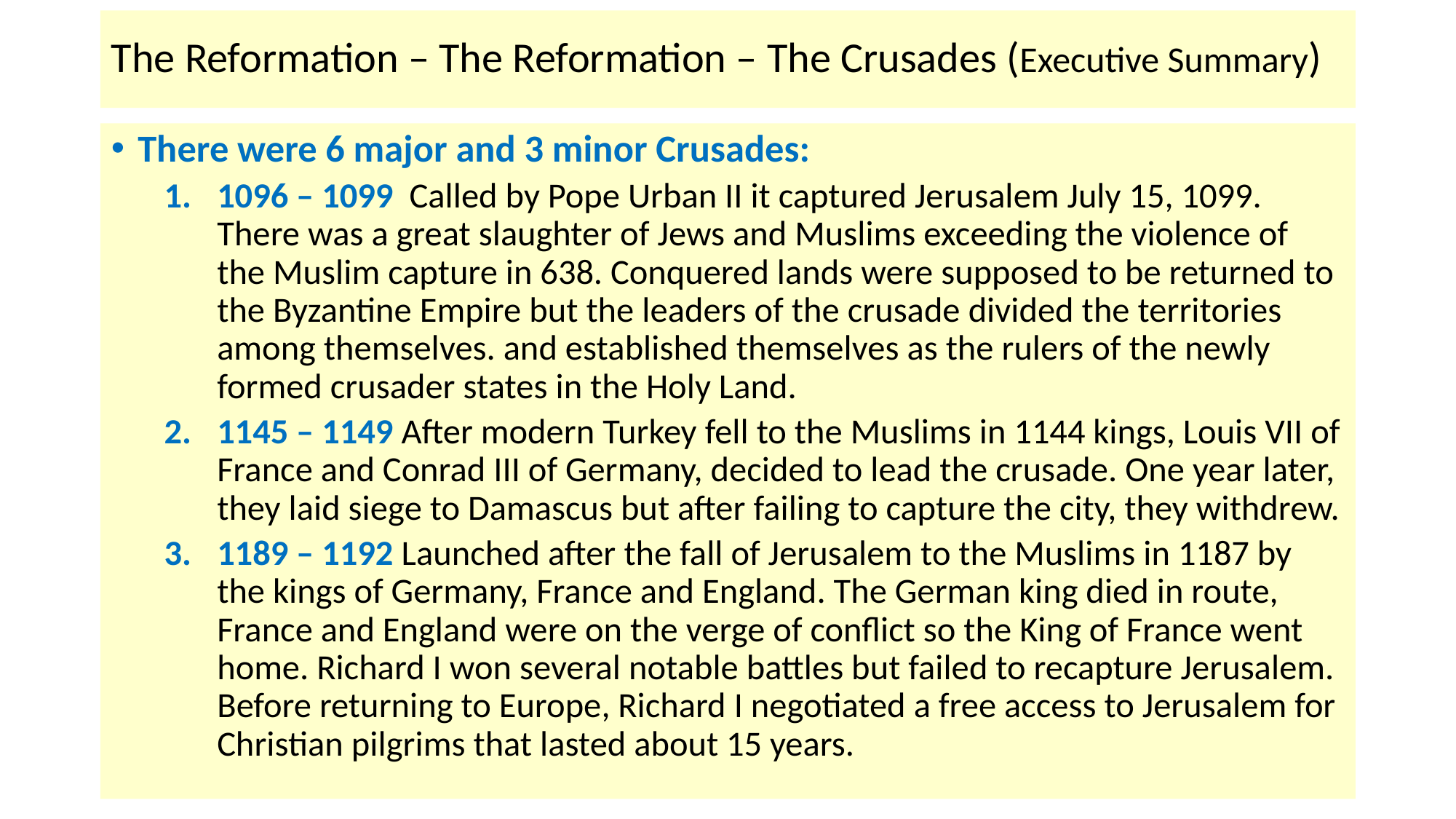

# The Reformation – The Reformation – The Crusades (Executive Summary)
There were 6 major and 3 minor Crusades:
1096 – 1099  Called by Pope Urban II it captured Jerusalem July 15, 1099. There was a great slaughter of Jews and Muslims exceeding the violence of the Muslim capture in 638. Conquered lands were supposed to be returned to the Byzantine Empire but the leaders of the crusade divided the territories among themselves. and established themselves as the rulers of the newly formed crusader states in the Holy Land.
1145 – 1149 After modern Turkey fell to the Muslims in 1144 kings, Louis VII of France and Conrad III of Germany, decided to lead the crusade. One year later, they laid siege to Damascus but after failing to capture the city, they withdrew.
1189 – 1192 Launched after the fall of Jerusalem to the Muslims in 1187 by the kings of Germany, France and England. The German king died in route, France and England were on the verge of conflict so the King of France went home. Richard I won several notable battles but failed to recapture Jerusalem. Before returning to Europe, Richard I negotiated a free access to Jerusalem for Christian pilgrims that lasted about 15 years.